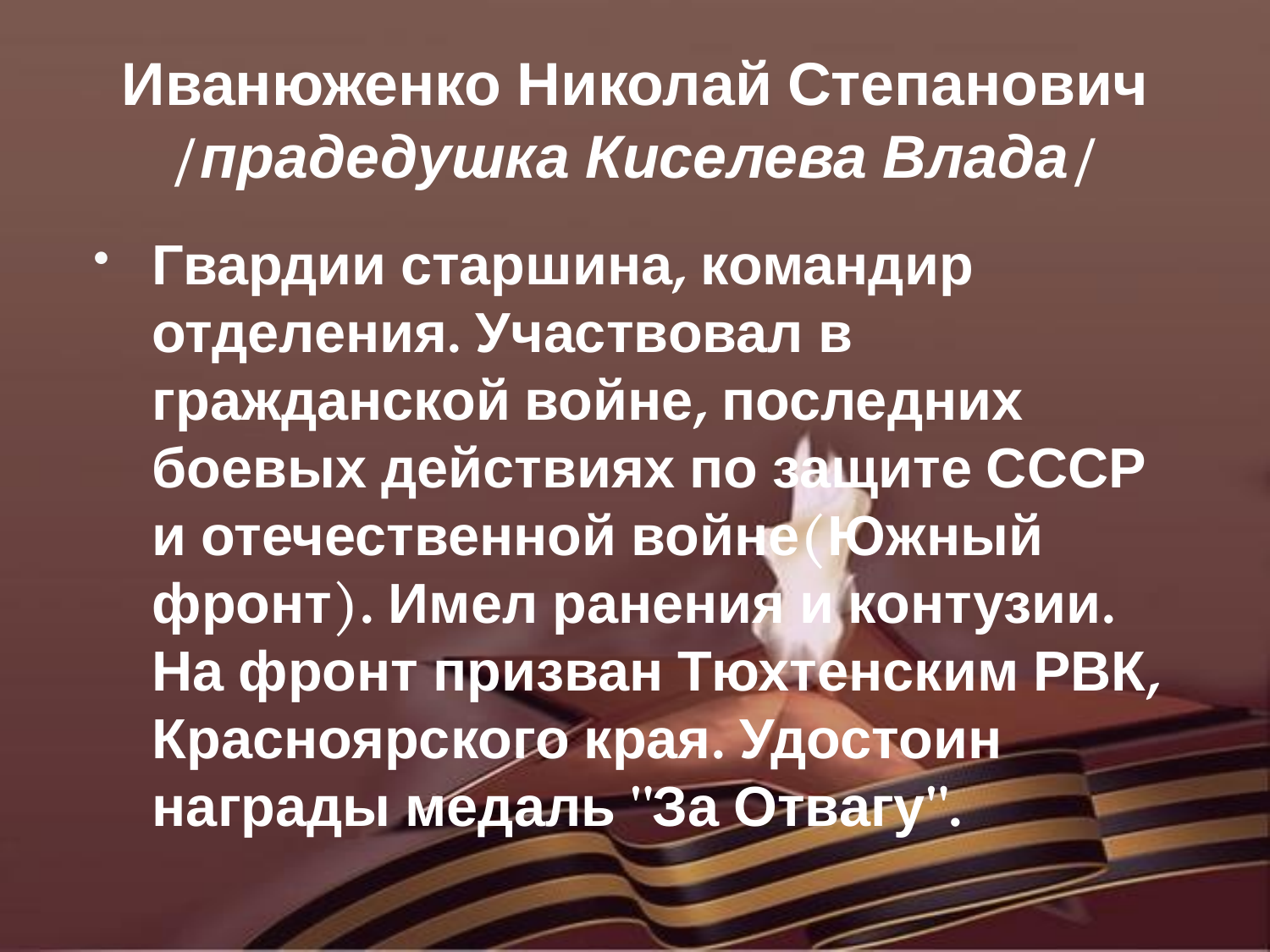

# Иванюженко Николай Степанович /прадедушка Киселева Влада/
Гвардии старшина, командир отделения. Участвовал в гражданской войне, последних боевых действиях по защите СССР и отечественной войне(Южный фронт). Имел ранения и контузии. На фронт призван Тюхтенским РВК, Красноярского края. Удостоин награды медаль "За Отвагу".